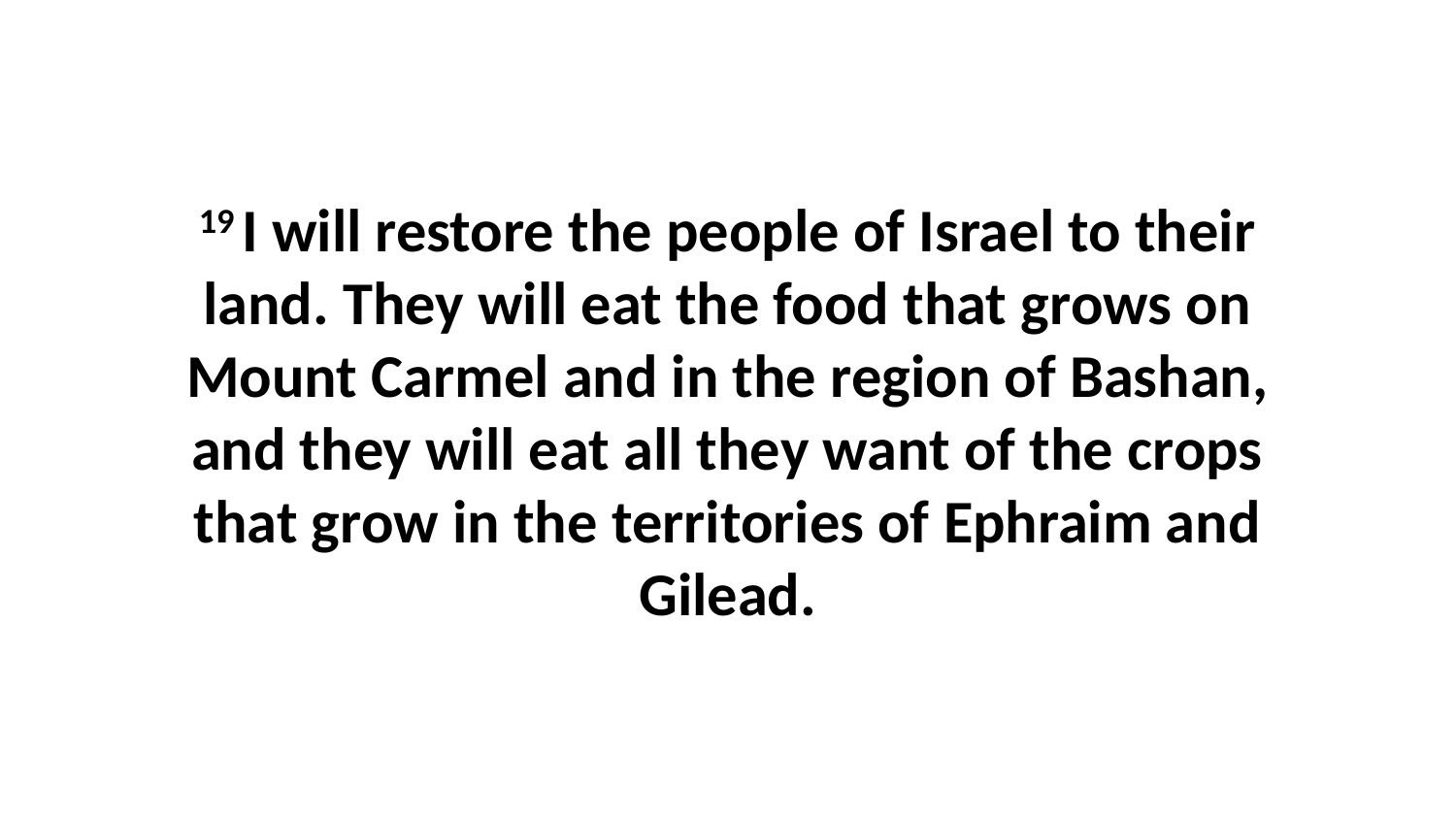

19 I will restore the people of Israel to their land. They will eat the food that grows on Mount Carmel and in the region of Bashan, and they will eat all they want of the crops that grow in the territories of Ephraim and Gilead.